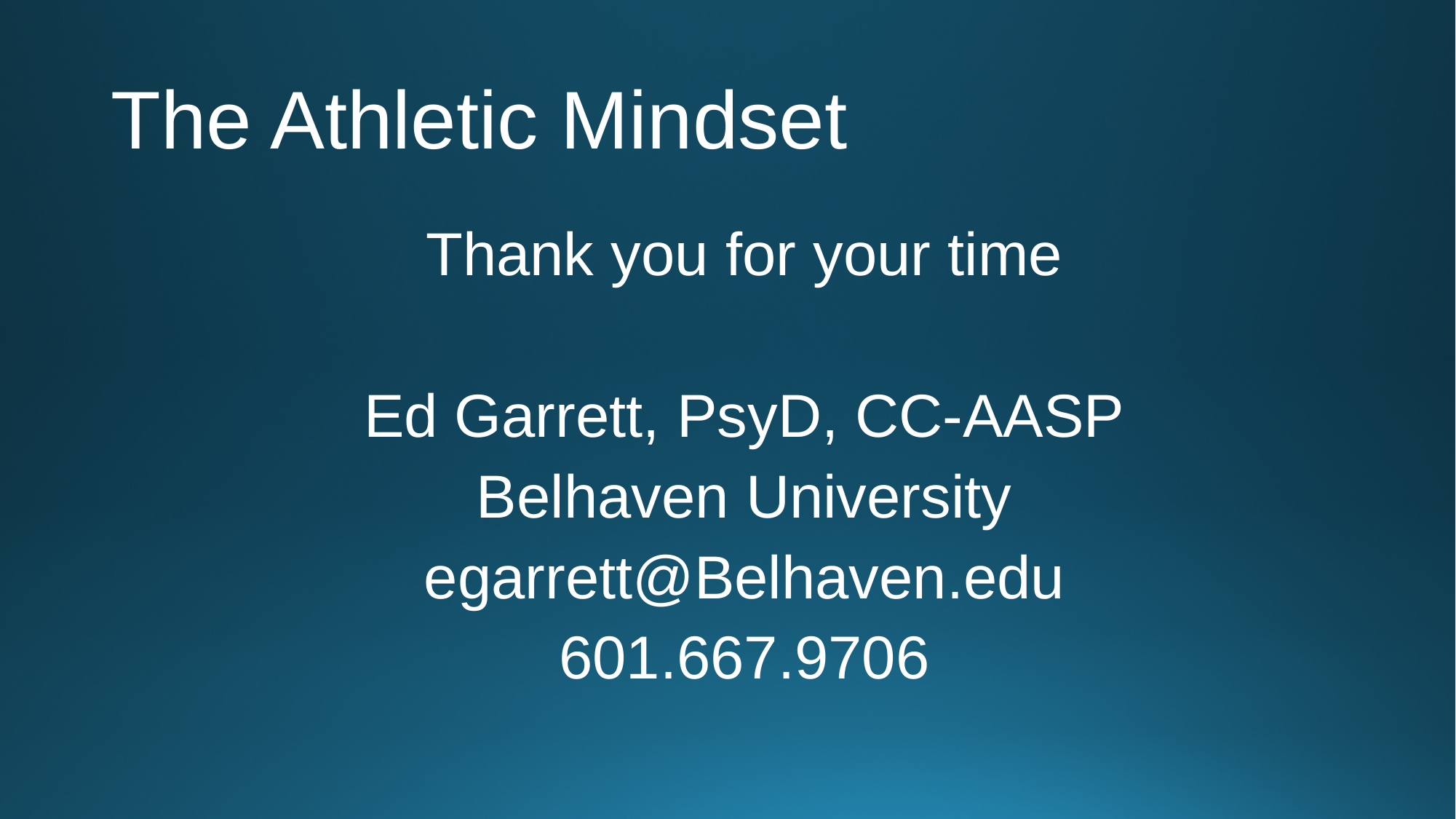

# The Athletic Mindset
Thank you for your time

Ed Garrett, PsyD, CC-AASP
Belhaven University
egarrett@Belhaven.edu
601.667.9706